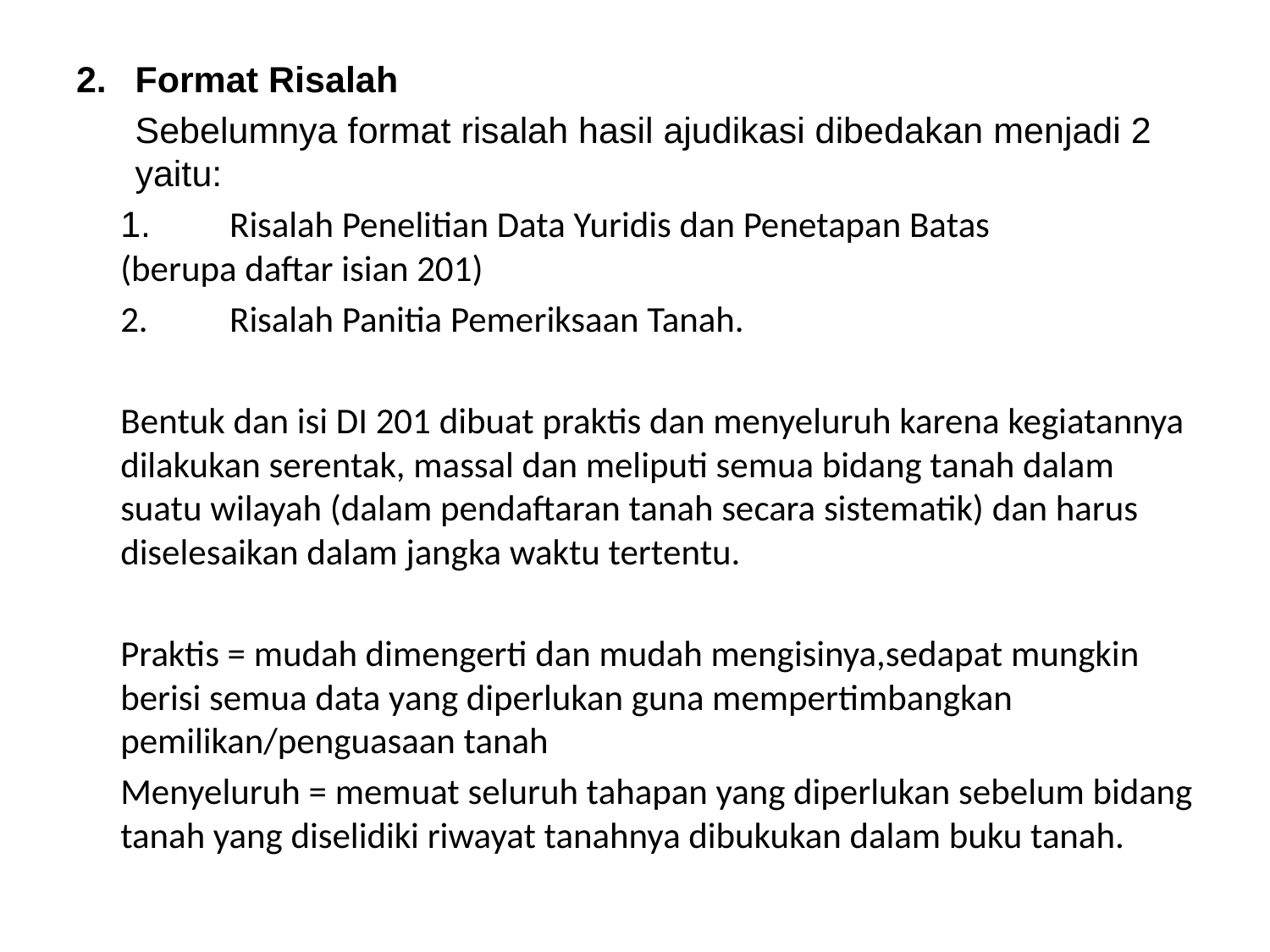

2. 	Format Risalah
 	Sebelumnya format risalah hasil ajudikasi dibedakan menjadi 2 yaitu:
	1. 	Risalah Penelitian Data Yuridis dan Penetapan Batas 	(berupa daftar isian 201)
	2. 	Risalah Panitia Pemeriksaan Tanah.

	Bentuk dan isi DI 201 dibuat praktis dan menyeluruh karena kegiatannya dilakukan serentak, massal dan meliputi semua bidang tanah dalam suatu wilayah (dalam pendaftaran tanah secara sistematik) dan harus diselesaikan dalam jangka waktu tertentu.

	Praktis = mudah dimengerti dan mudah mengisinya,sedapat mungkin berisi semua data yang diperlukan guna mempertimbangkan pemilikan/penguasaan tanah
	Menyeluruh = memuat seluruh tahapan yang diperlukan sebelum bidang tanah yang diselidiki riwayat tanahnya dibukukan dalam buku tanah.